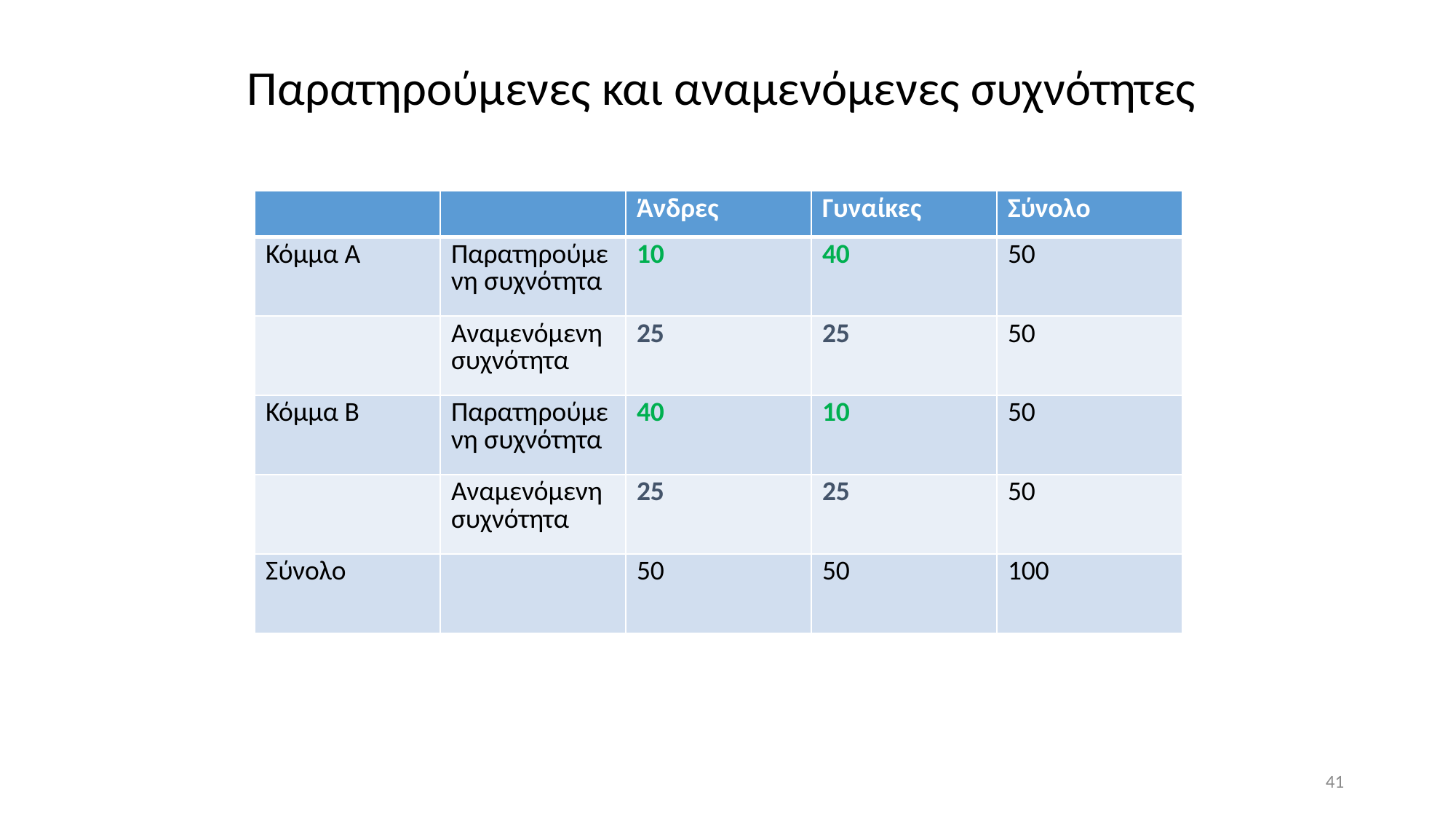

# Παρατηρούμενες και αναμενόμενες συχνότητες
|  |  | Άνδρες | Γυναίκες | Σύνολο |
| --- | --- | --- | --- | --- |
| Κόμμα Α | Παρατηρούμενη συχνότητα | 10 | 40 | 50 |
|  | Αναμενόμενη συχνότητα | 25 | 25 | 50 |
| Κόμμα Β | Παρατηρούμενη συχνότητα | 40 | 10 | 50 |
|  | Αναμενόμενη συχνότητα | 25 | 25 | 50 |
| Σύνολο |  | 50 | 50 | 100 |
41